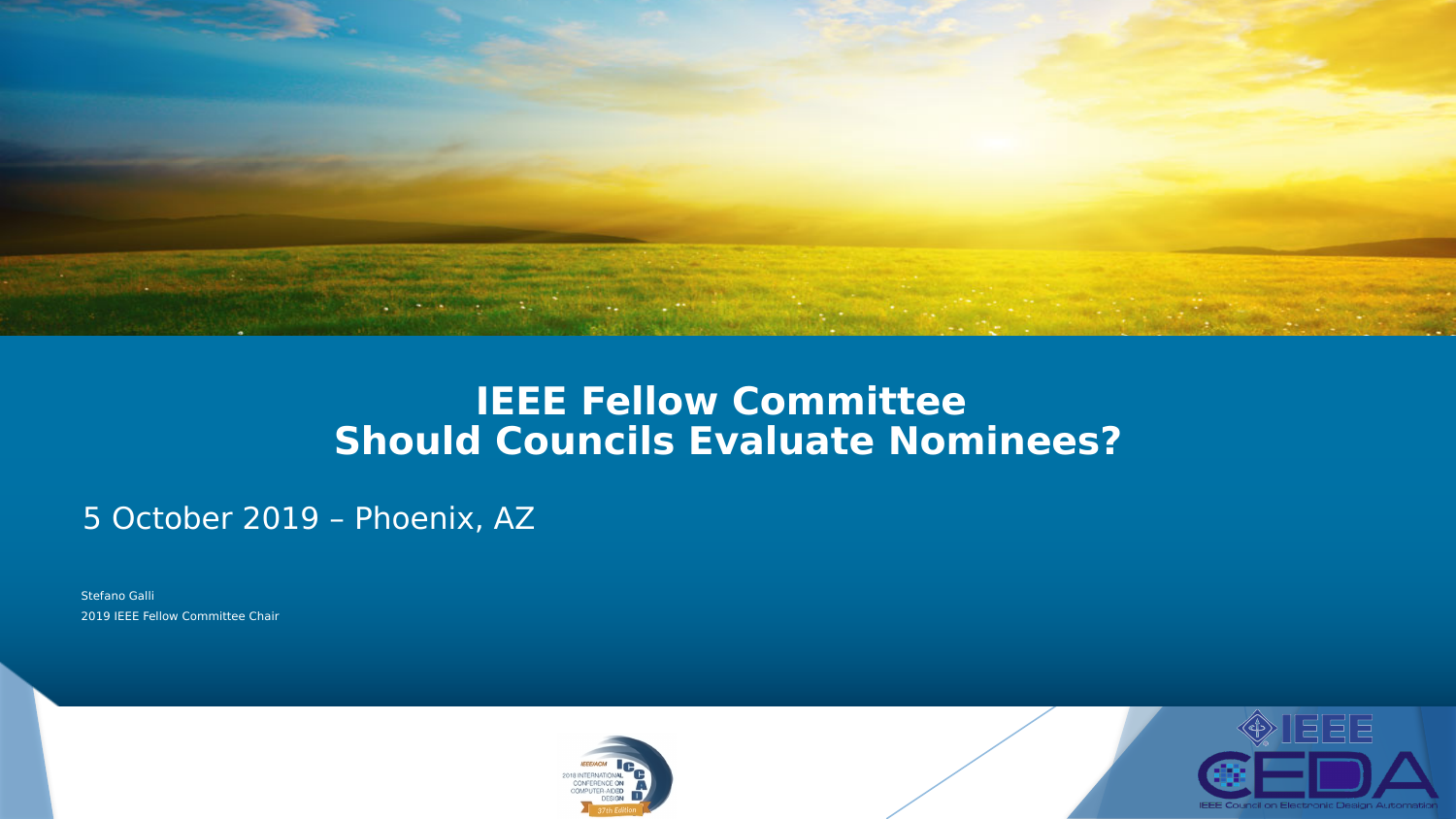

# IEEE Fellow Committee Should Councils Evaluate Nominees?
5 October 2019 – Phoenix, AZ
Stefano Galli
2019 IEEE Fellow Committee Chair